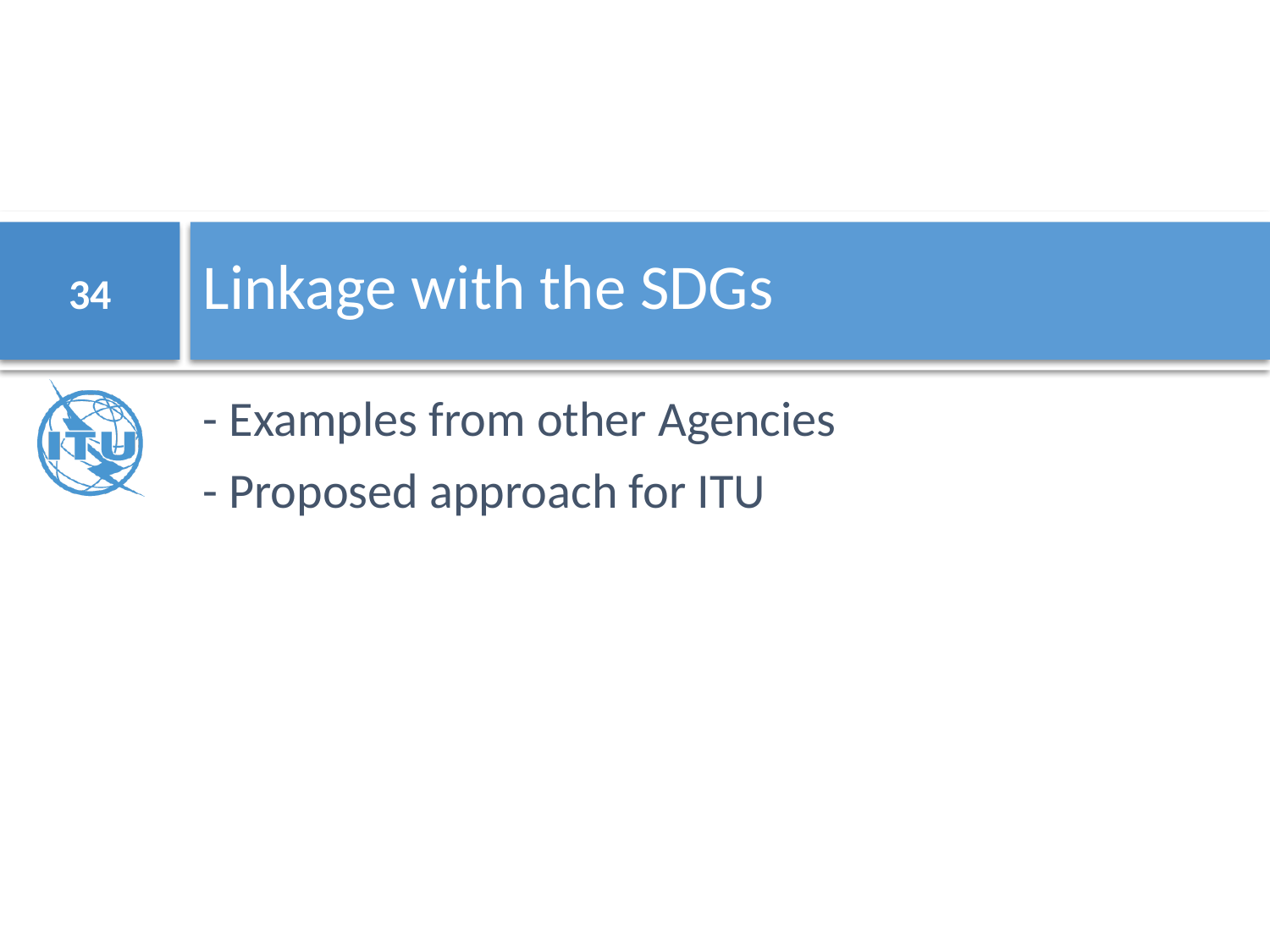

# Linkage with the SDGs
34
- Examples from other Agencies
- Proposed approach for ITU